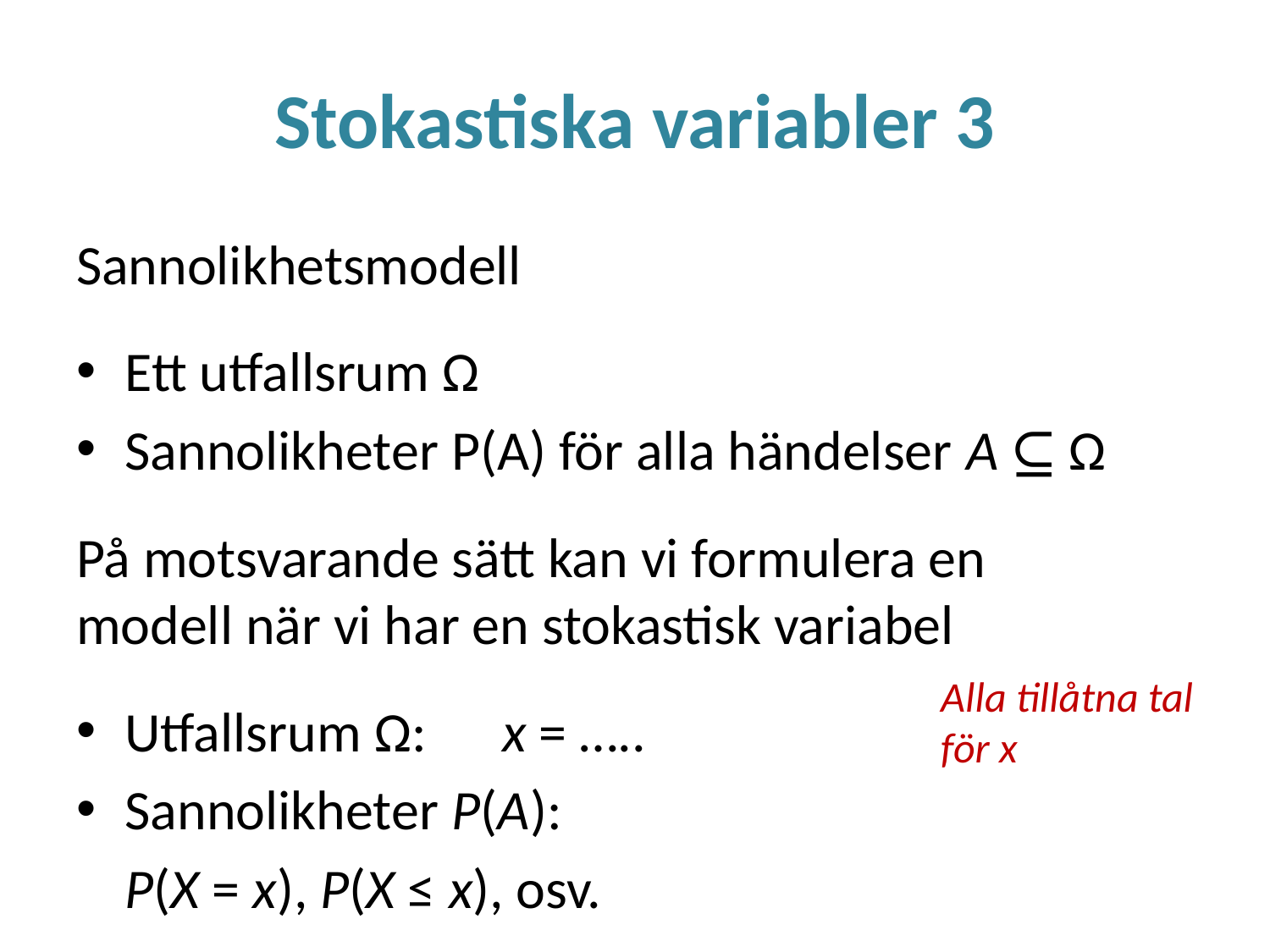

# Stokastiska variabler 3
Sannolikhetsmodell

Ett utfallsrum Ω
Sannolikheter P(A) för alla händelser A ⊆ Ω

På motsvarande sätt kan vi formulera en modell när vi har en stokastisk variabel

Utfallsrum Ω:	x = …..
Sannolikheter P(A):
		P(X = x), P(X ≤ x), osv.
Alla tillåtna tal för x